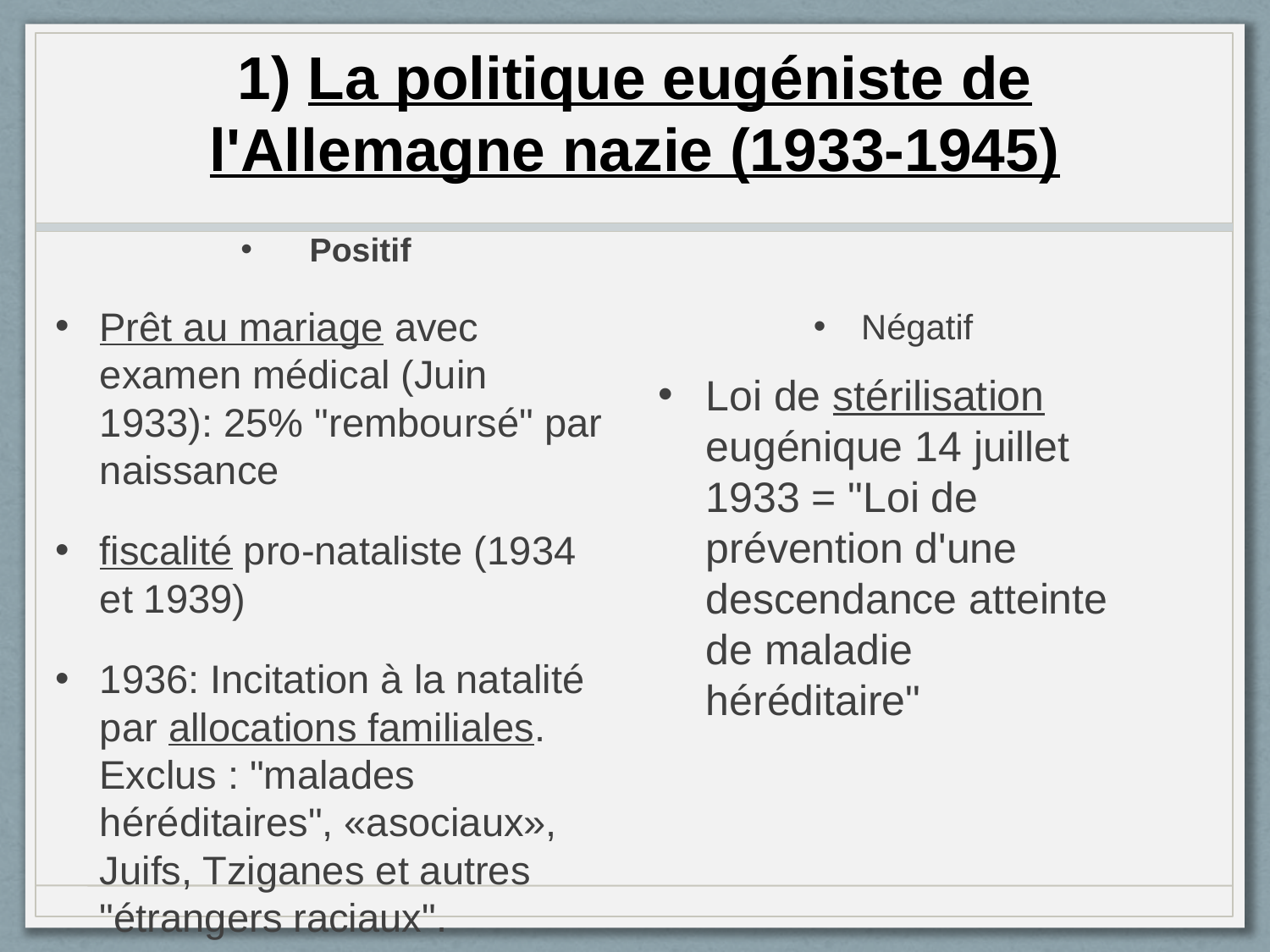

# 1) La politique eugéniste de l'Allemagne nazie (1933-1945)
 Positif
Prêt au mariage avec examen médical (Juin 1933): 25% "remboursé" par naissance
fiscalité pro-nataliste (1934 et 1939)
1936: Incitation à la natalité par allocations familiales. Exclus : "malades héréditaires", «asociaux», Juifs, Tziganes et autres "étrangers raciaux".
Négatif
Loi de stérilisation eugénique 14 juillet 1933 = "Loi de prévention d'une descendance atteinte de maladie héréditaire"